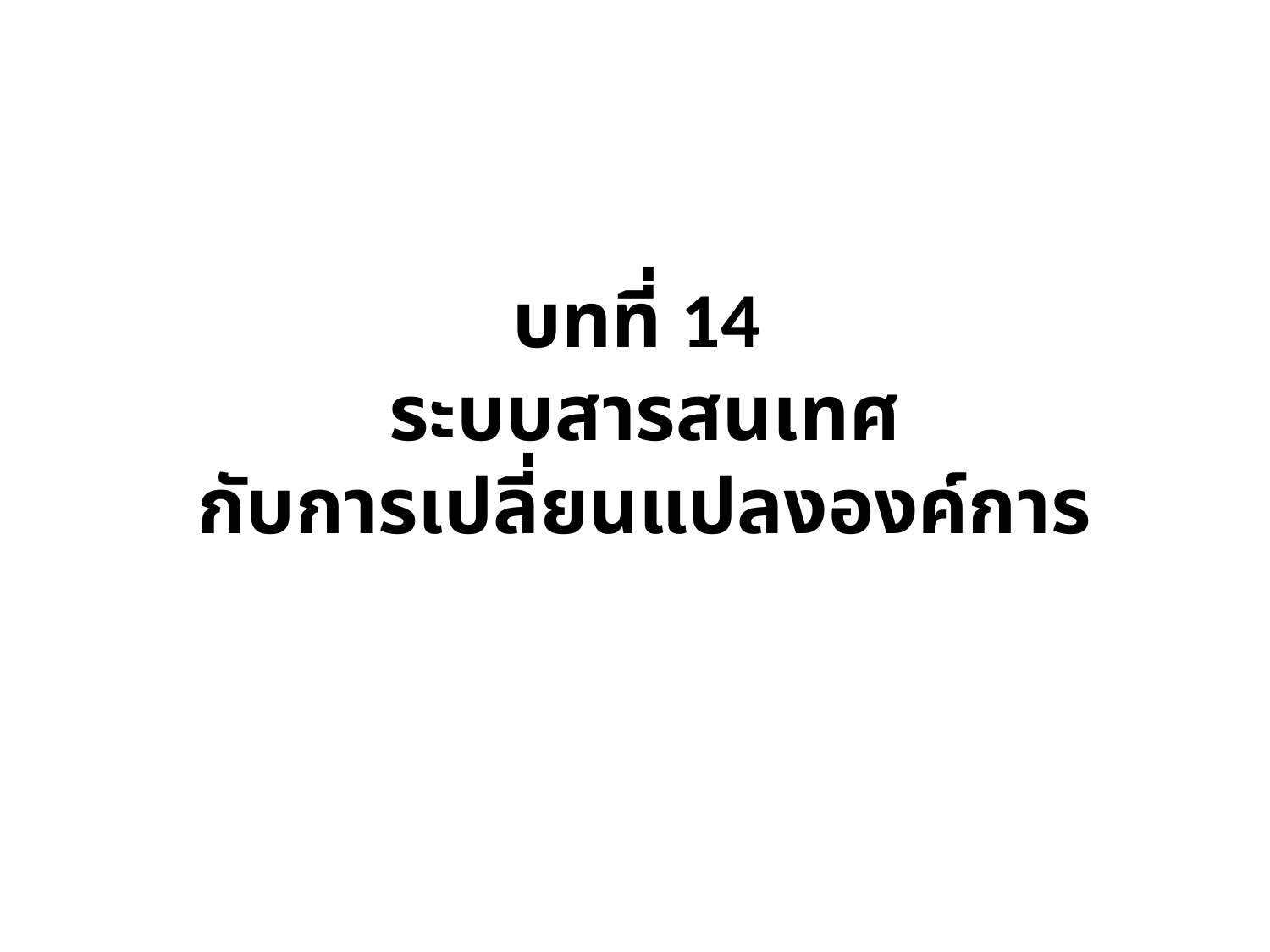

# บทที่ 14  ระบบสารสนเทศ กับการเปลี่ยนแปลงองค์การ